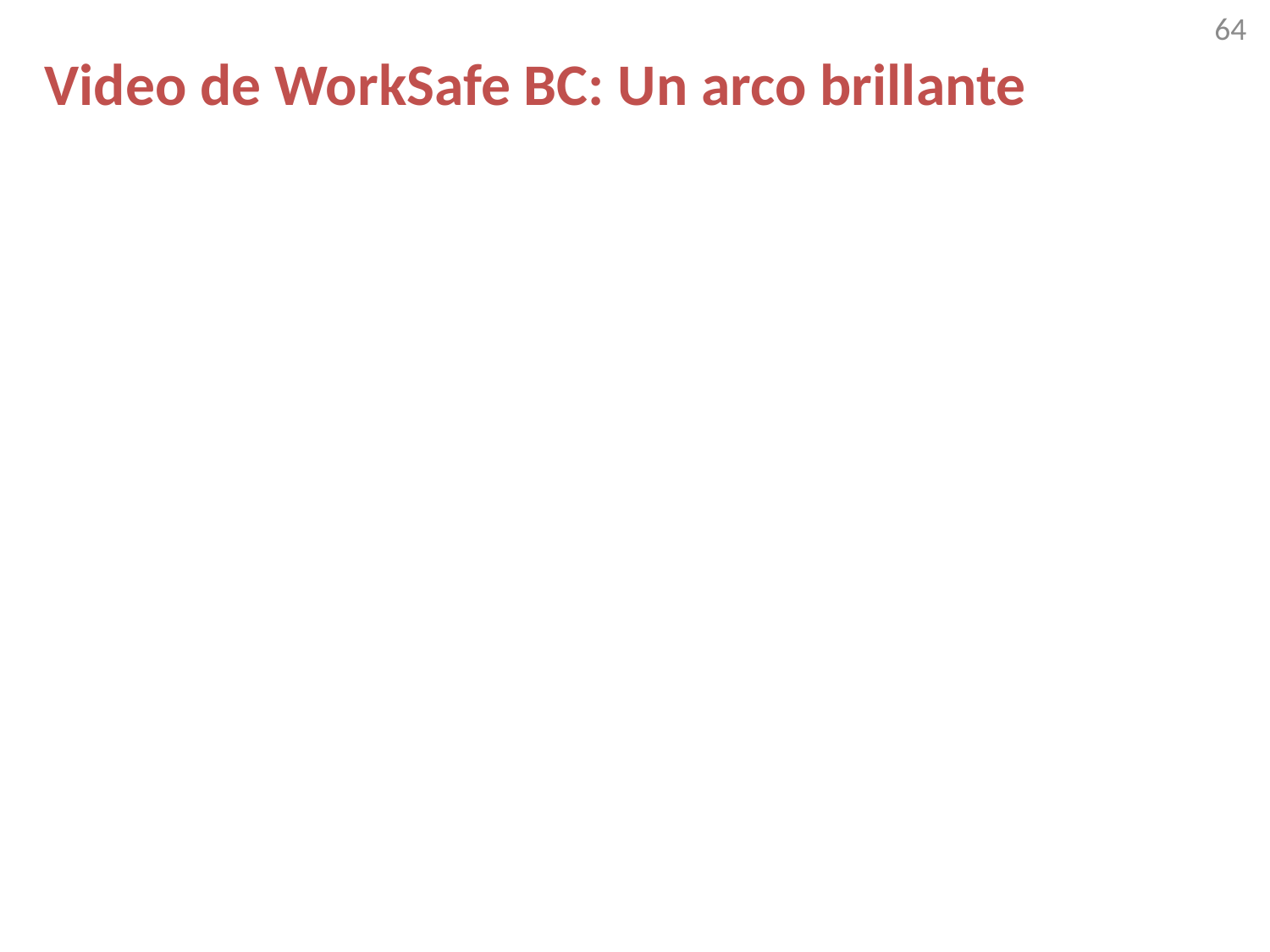

64
# Video de WorkSafe BC: Un arco brillante